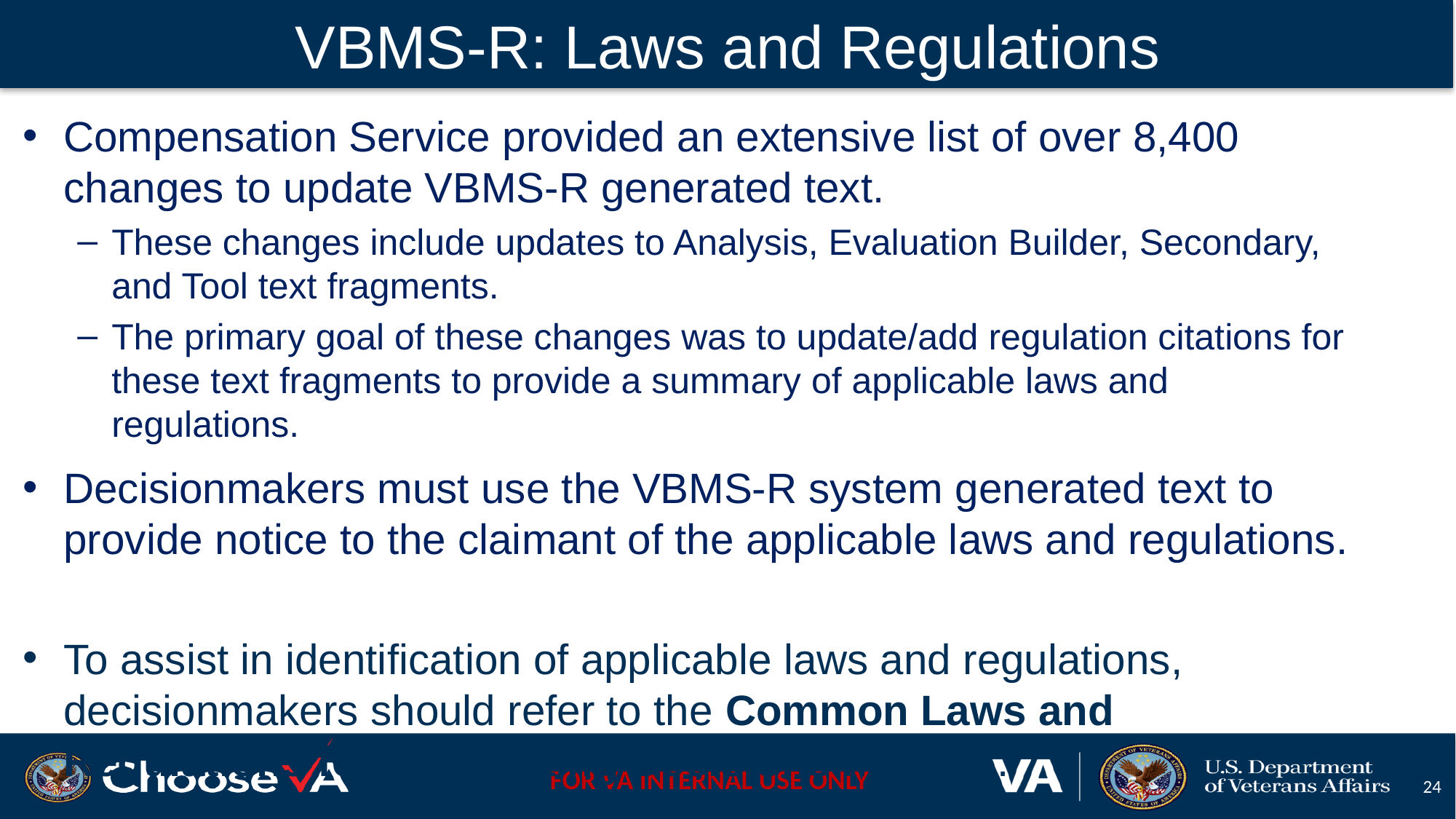

# Improved Decision Notices
References

VBMS-R: Laws and Regulations
Compensation Service provided an extensive list of over 8,400 changes to update VBMS-R generated text.
These changes include updates to Analysis, Evaluation Builder, Secondary, and Tool text fragments.
The primary goal of these changes was to update/add regulation citations for these text fragments to provide a summary of applicable laws and regulations.

Decisionmakers must use the VBMS-R system generated text to provide notice to the claimant of the applicable laws and regulations.

To assist in identification of applicable laws and regulations, decisionmakers should refer to the Common Laws and Regulations for Completing Decisions handout.

24